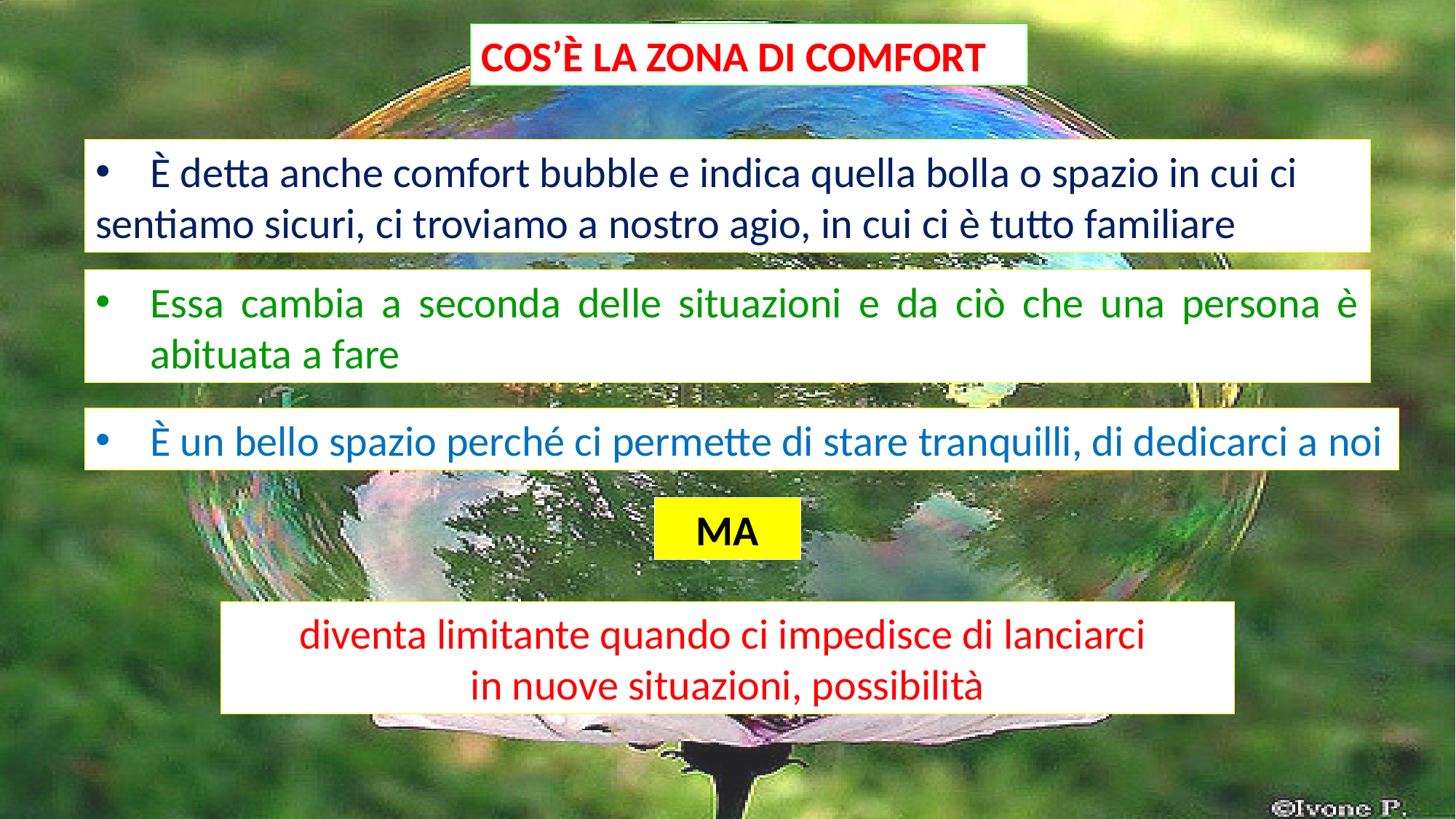

COS’È LA ZONA DI COMFORT
È detta anche comfort bubble e indica quella bolla o spazio in cui ci
sentiamo sicuri, ci troviamo a nostro agio, in cui ci è tutto familiare
Essa cambia a seconda delle situazioni e da ciò che una persona è abituata a fare
È un bello spazio perché ci permette di stare tranquilli, di dedicarci a noi
MA
diventa limitante quando ci impedisce di lanciarci
in nuove situazioni, possibilità